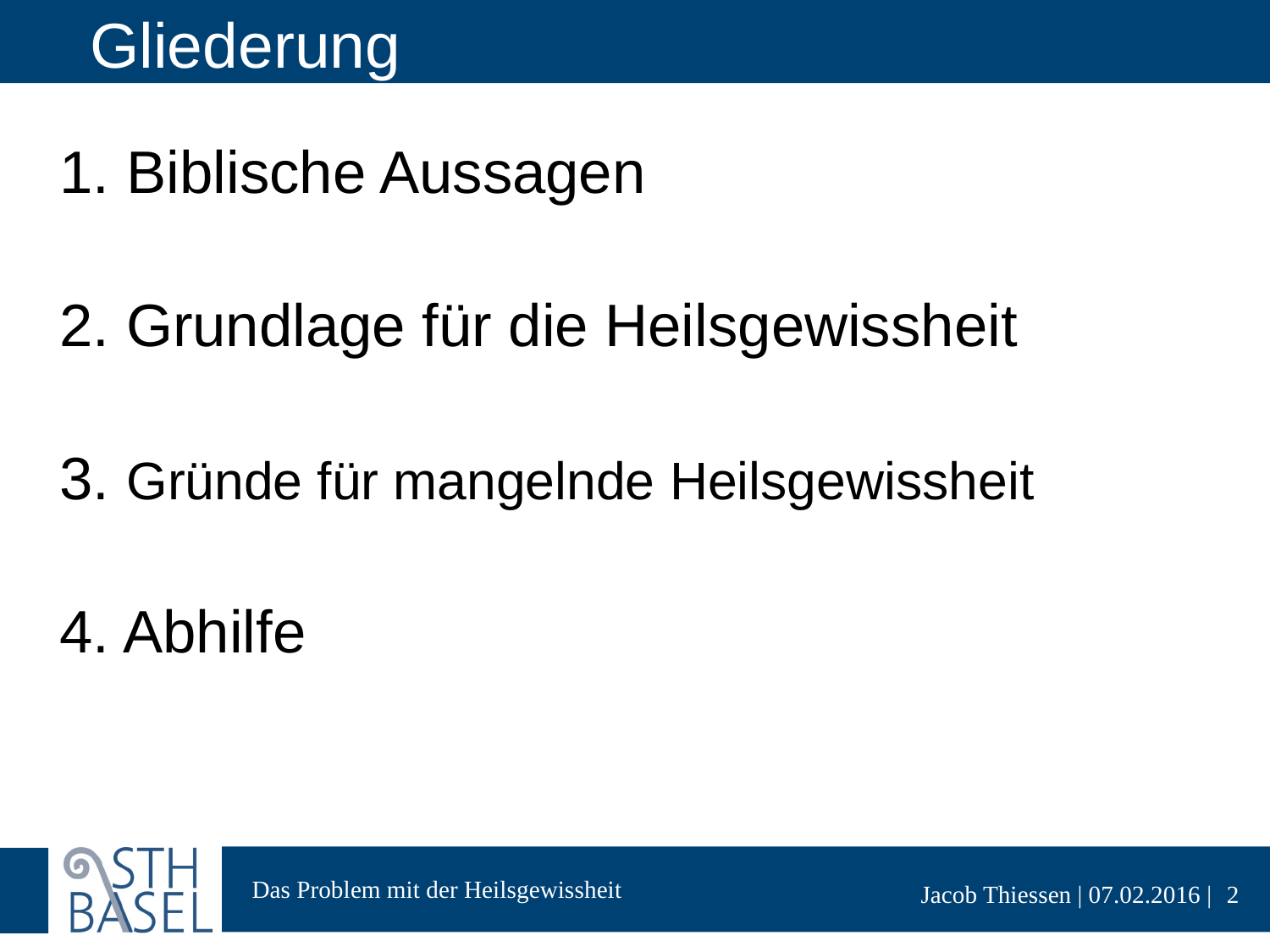

# Gliederung
1. Biblische Aussagen

2. Grundlage für die Heilsgewissheit

3. Gründe für mangelnde Heilsgewissheit

4. Abhilfe
2